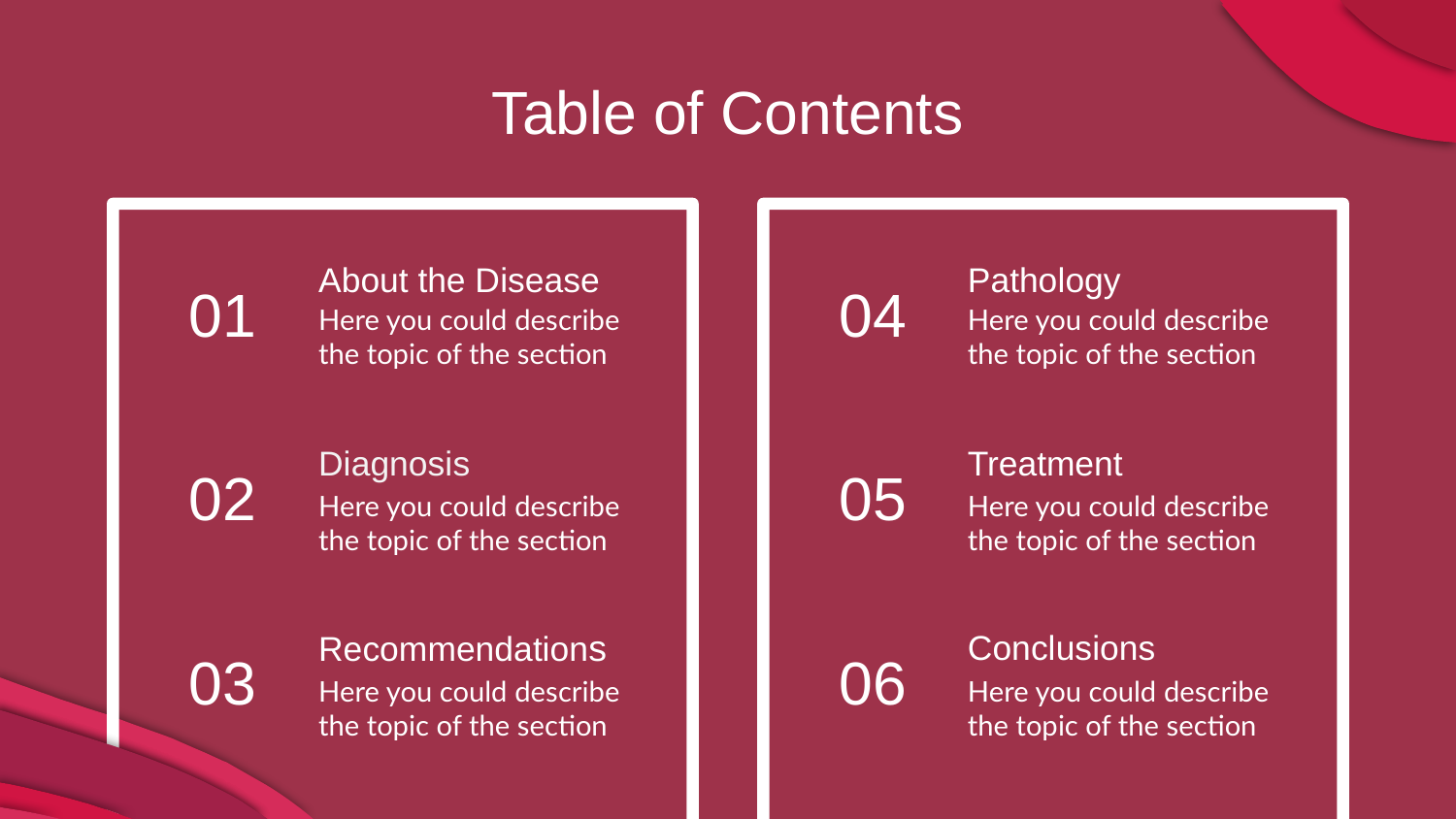

Table of Contents

Pathology
# About the Disease
04
01
Here you could describe the topic of the section
Here you could describe the topic of the section
Treatment
Diagnosis
05
02
Here you could describe the topic of the section
Here you could describe the topic of the section
Recommendations
Conclusions
06
03
Here you could describe the topic of the section
Here you could describe the topic of the section